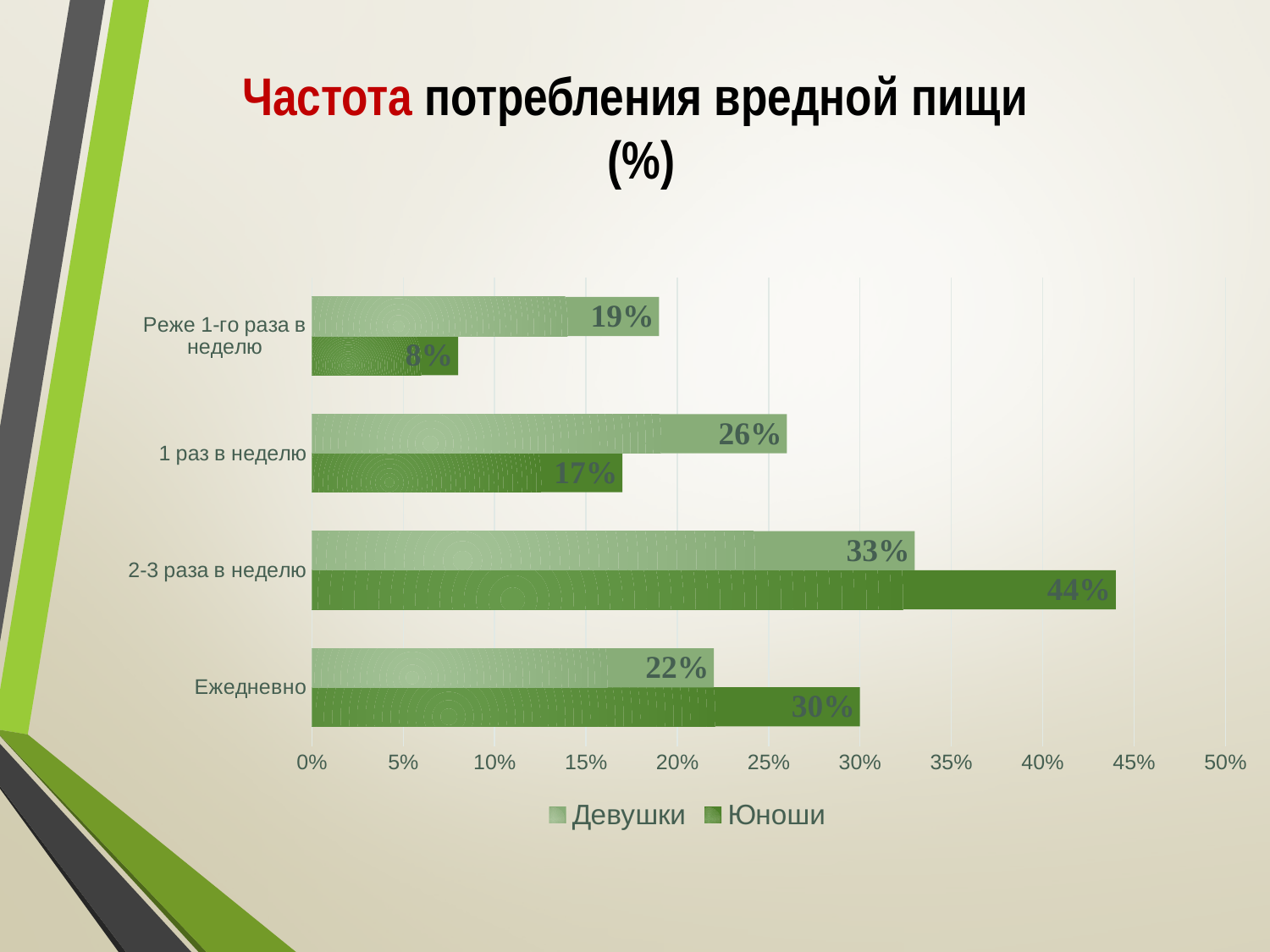

# Частота потребления вредной пищи (%)

### Chart

| Category | Юноши | Девушки |
|---|---|---|
| Ежедневно | 0.30000000000000004 | 0.22 |
| 2-3 раза в неделю | 0.44 | 0.33000000000000007 |
| 1 раз в неделю | 0.17 | 0.26 |
| Реже 1-го раза в неделю | 0.08000000000000002 | 0.19 |